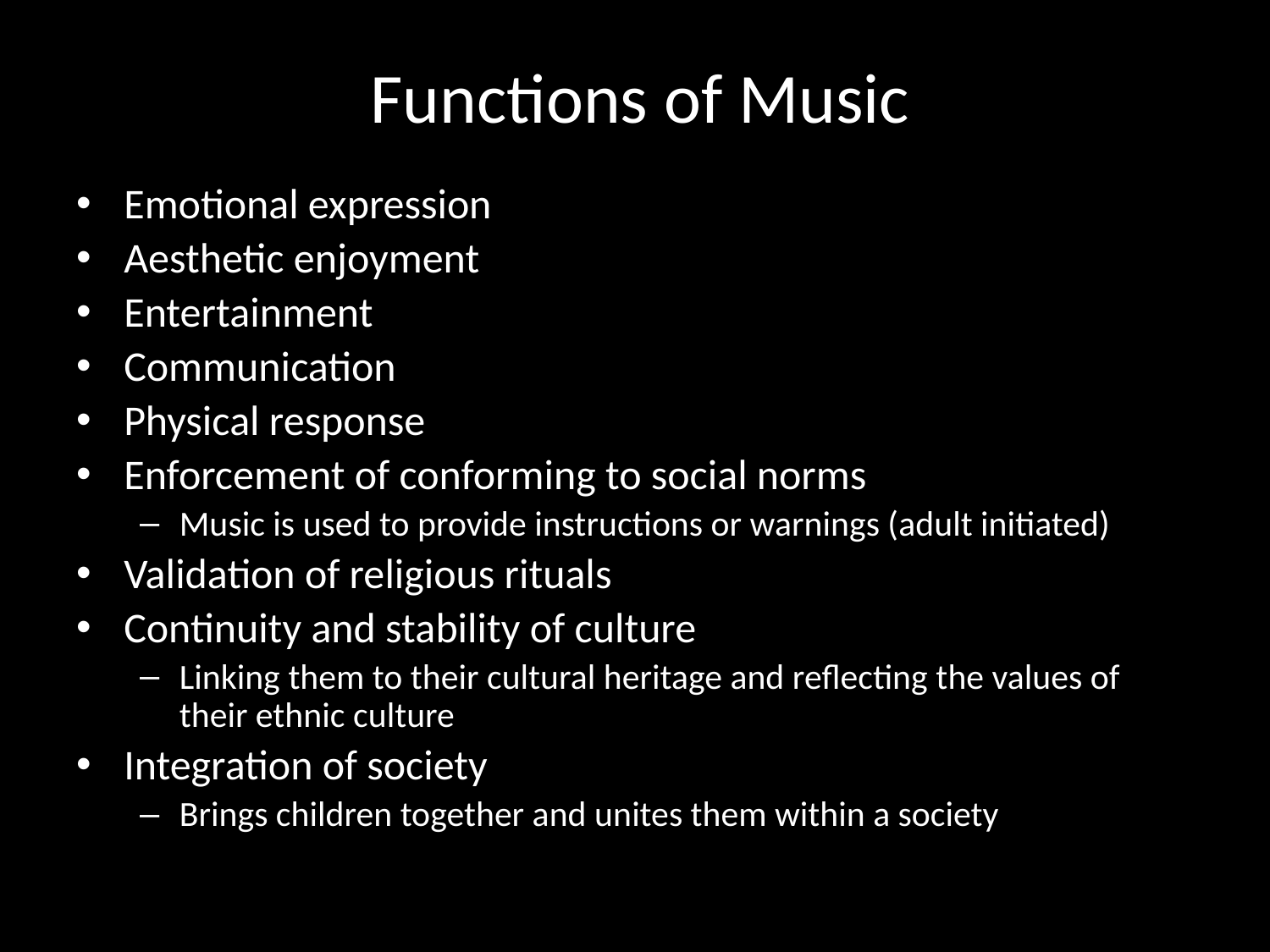

# Functions of Music
Emotional expression
Aesthetic enjoyment
Entertainment
Communication
Physical response
Enforcement of conforming to social norms
Music is used to provide instructions or warnings (adult initiated)
Validation of religious rituals
Continuity and stability of culture
Linking them to their cultural heritage and reflecting the values of their ethnic culture
Integration of society
Brings children together and unites them within a society